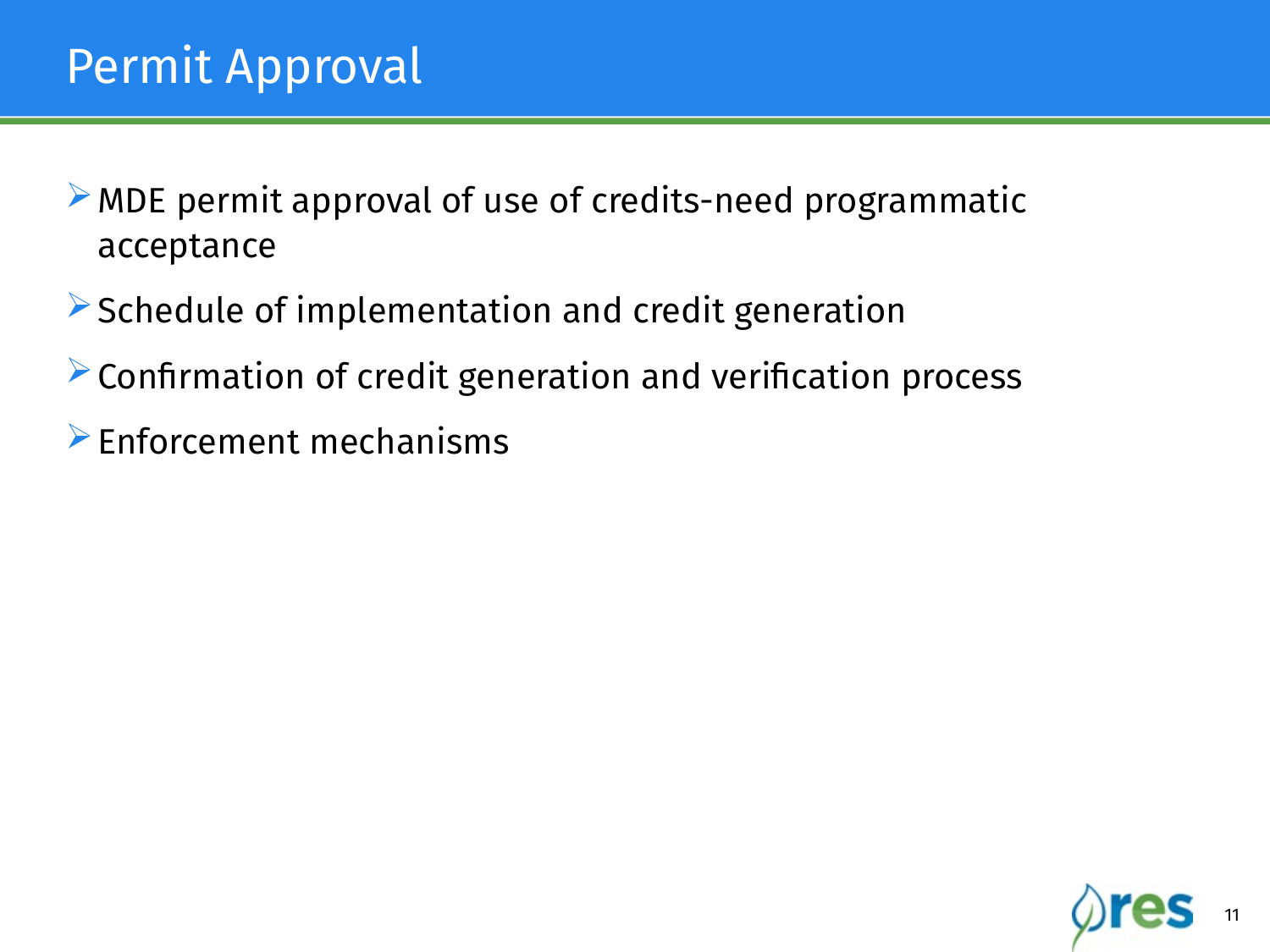

# Permit Approval
MDE permit approval of use of credits-need programmatic acceptance
Schedule of implementation and credit generation
Confirmation of credit generation and verification process
Enforcement mechanisms
11